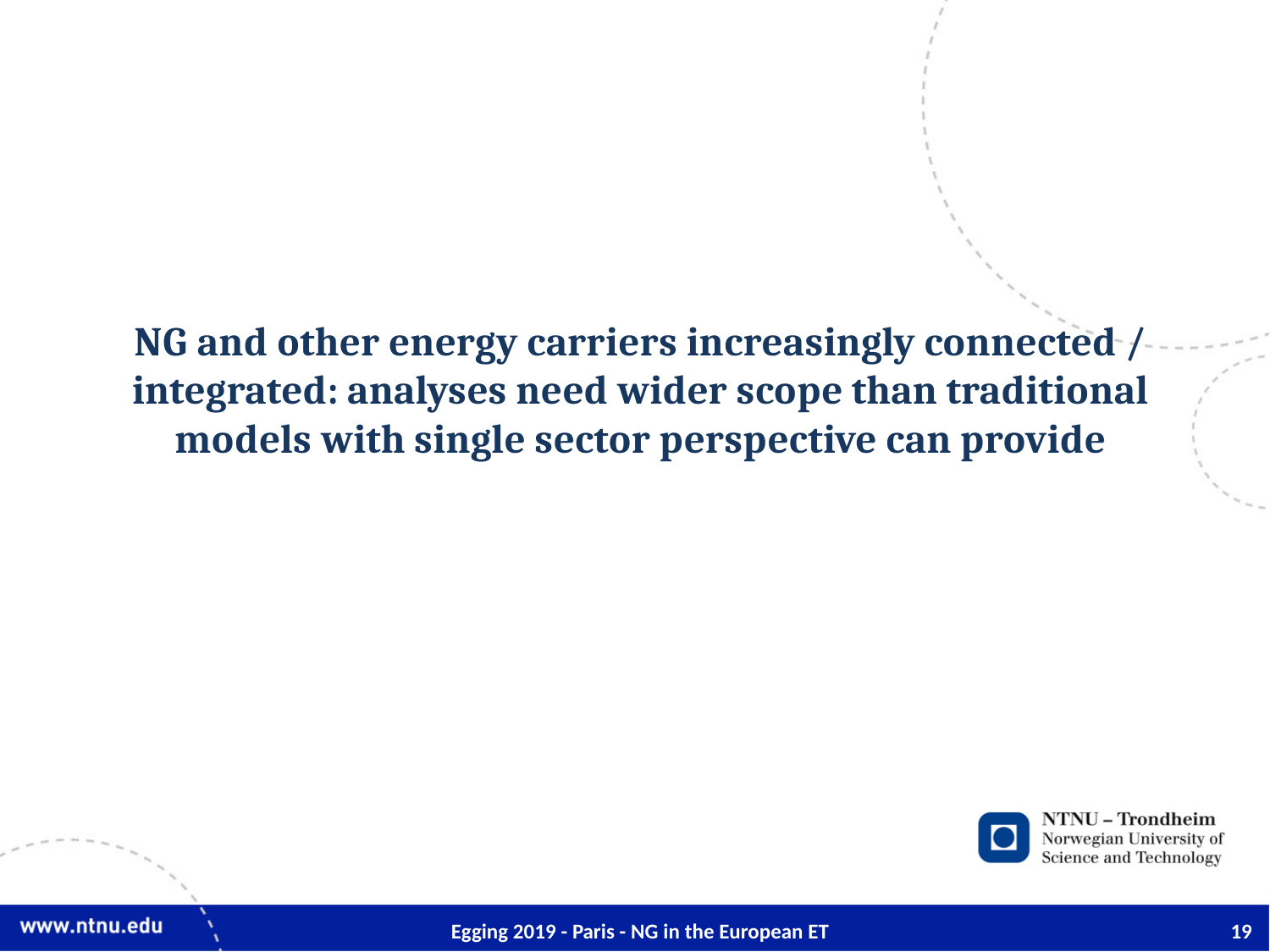

NG and other energy carriers increasingly connected / integrated: analyses need wider scope than traditional models with single sector perspective can provide
Egging 2019 - Paris - NG in the European ET
19